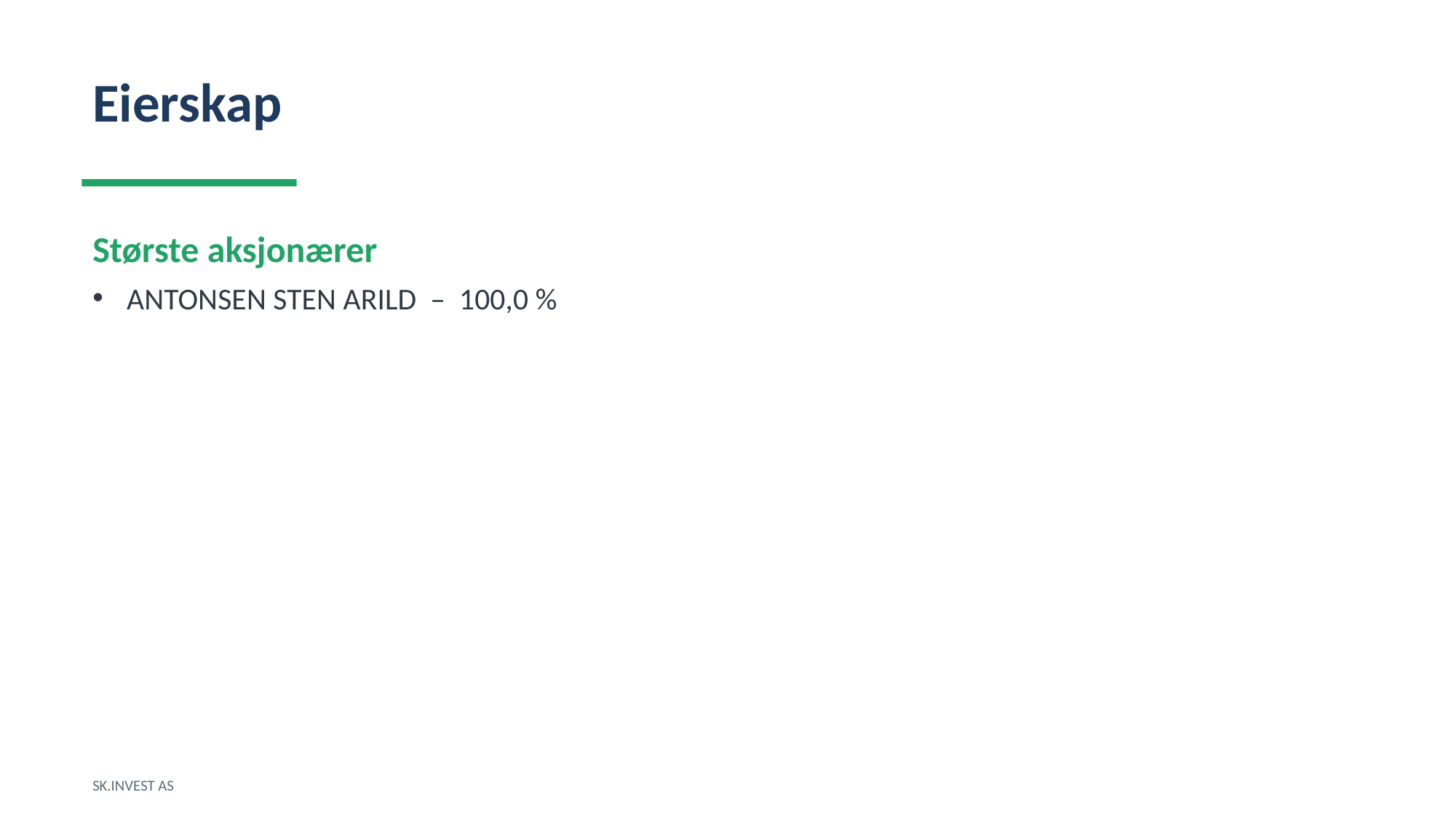

Eierskap

Største aksjonærer
ANTONSEN STEN ARILD  –  100,0 %
SK.INVEST AS